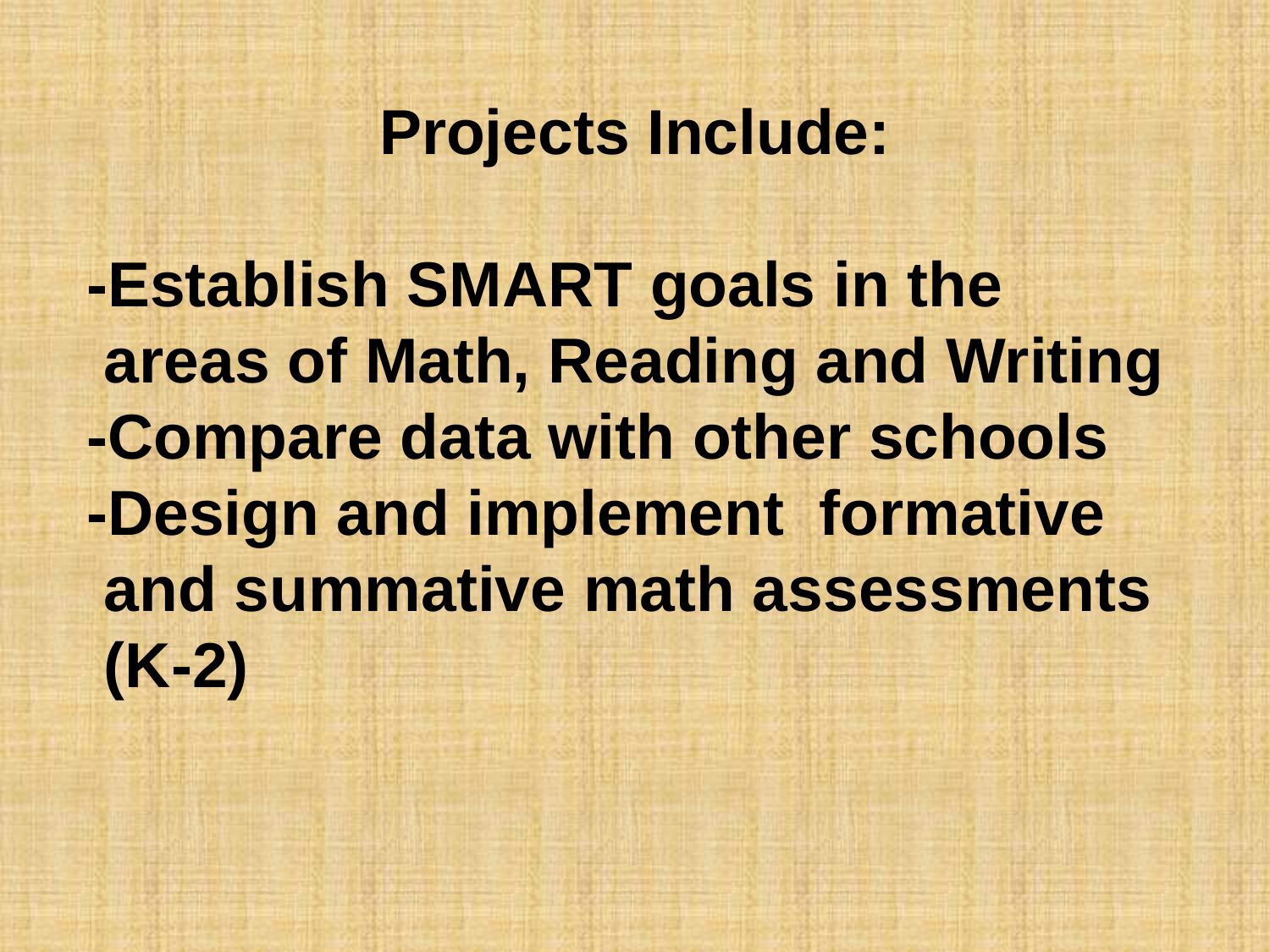

Projects Include:

-Establish SMART goals in the
 areas of Math, Reading and Writing
-Compare data with other schools
-Design and implement  formative
 and summative math assessments
 (K-2)